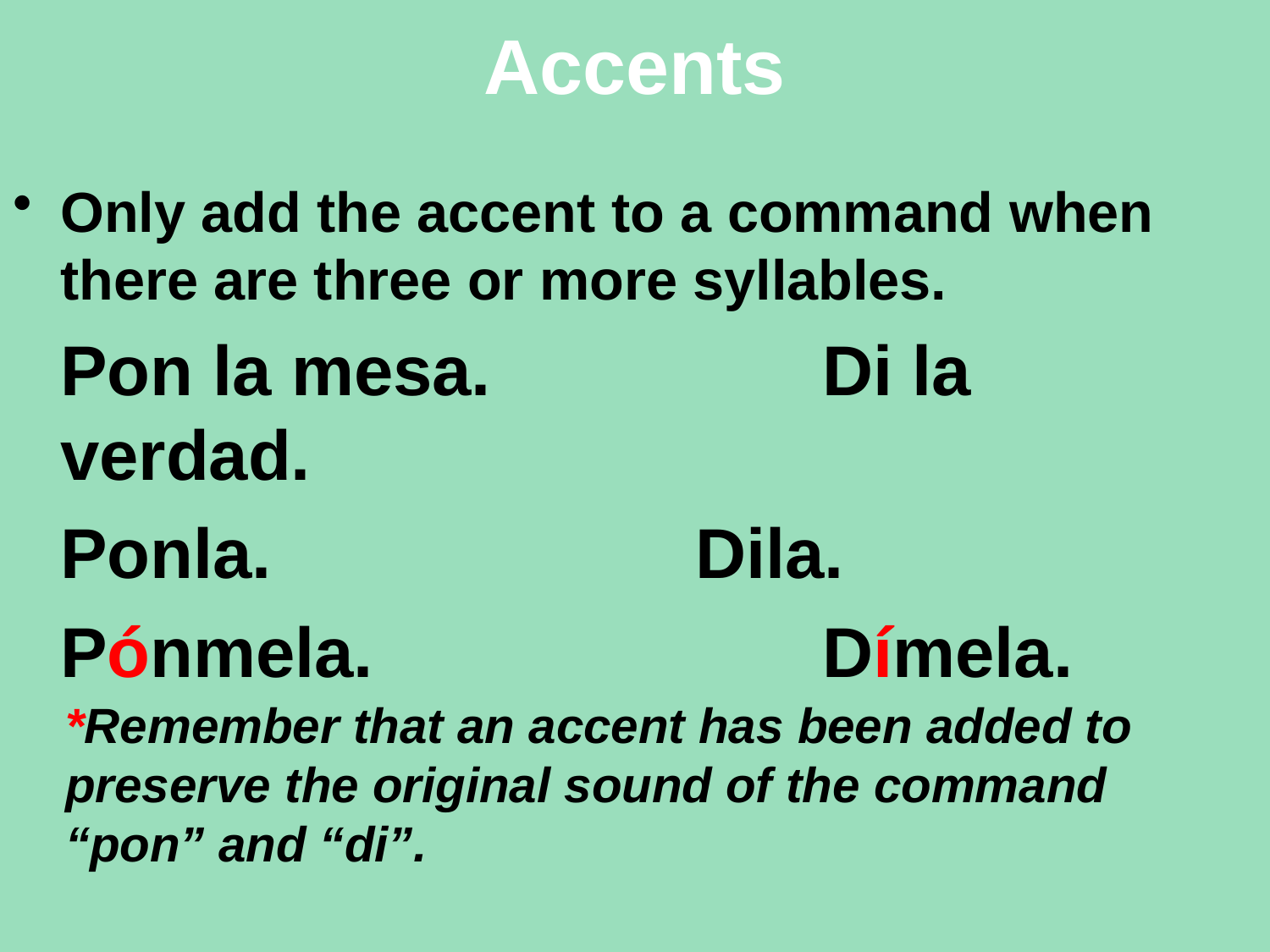

# Accents
Only add the accent to a command when there are three or more syllables.
	Pon la mesa.			Di la verdad.
	Ponla.				Dila.
	Pónmela.				Dímela.
*Remember that an accent has been added to
preserve the original sound of the command
“pon” and “di”.